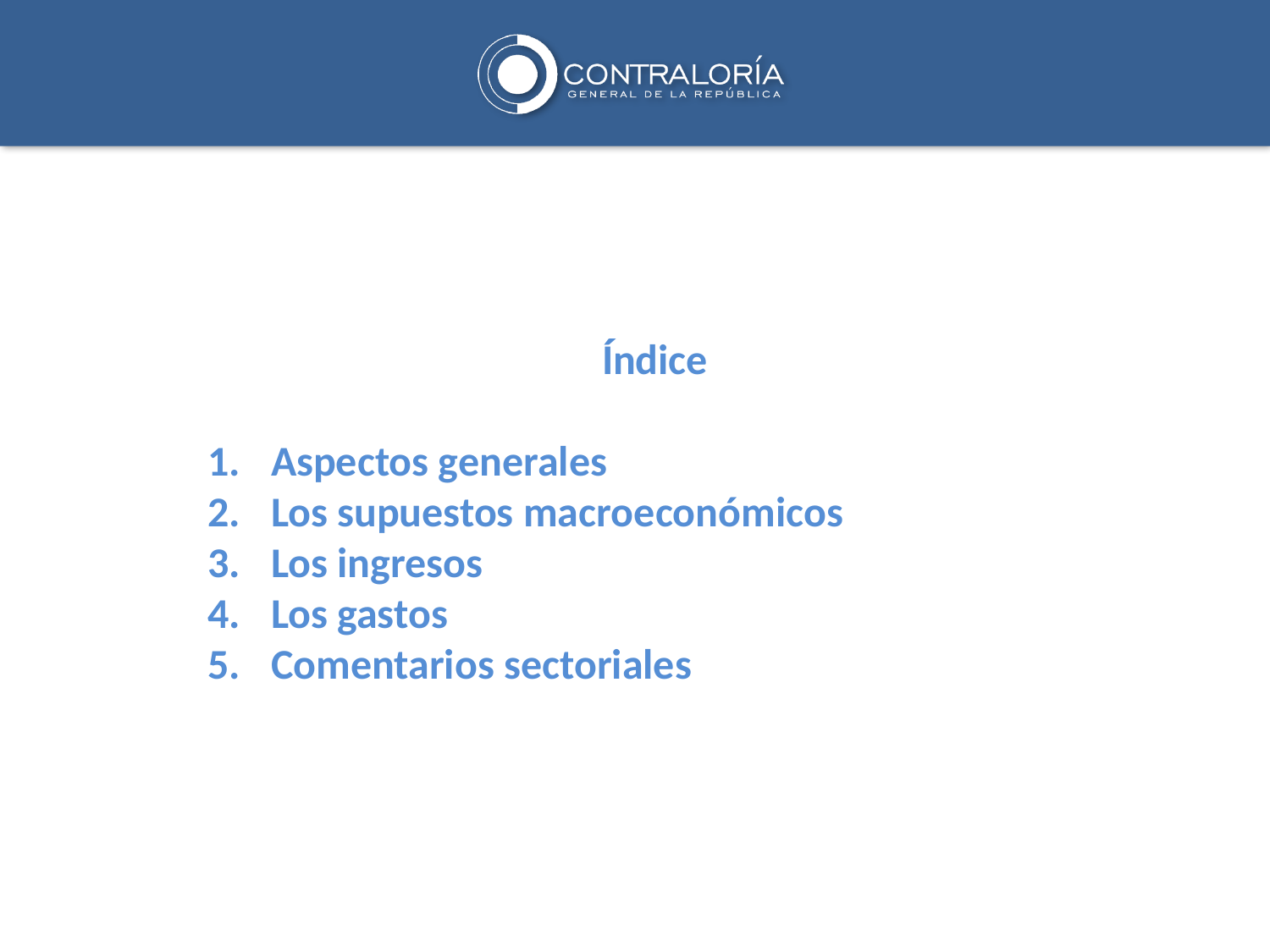

Índice

Aspectos generales
Los supuestos macroeconómicos
Los ingresos
Los gastos
Comentarios sectoriales